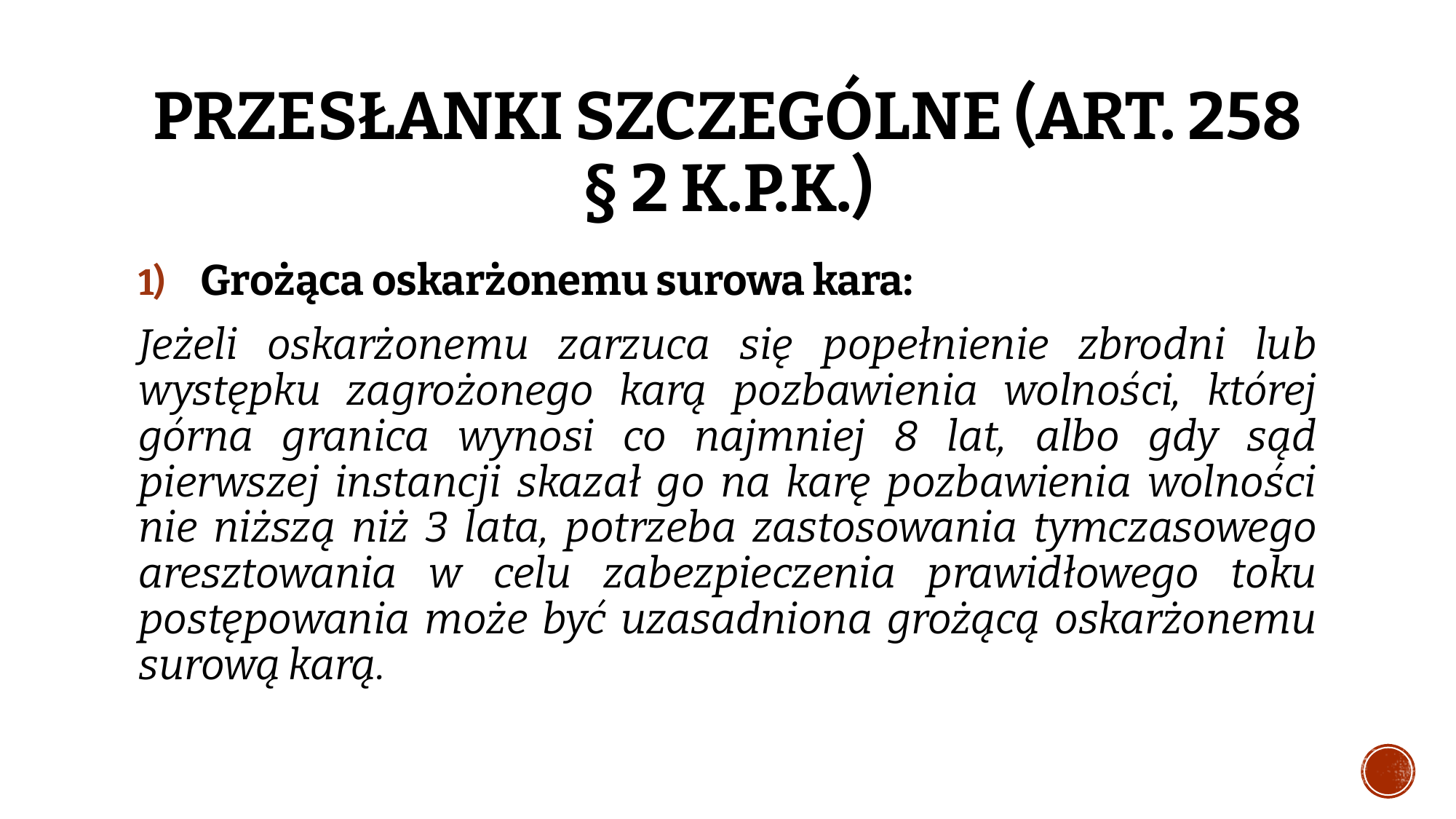

# Przesłanki szczególne (art. 258 § 2 k.p.k.)
Grożąca oskarżonemu surowa kara:
Jeżeli oskarżonemu zarzuca się popełnienie zbrodni lub występku zagrożonego karą pozbawienia wolności, której górna granica wynosi co najmniej 8 lat, albo gdy sąd pierwszej instancji skazał go na karę pozbawienia wolności nie niższą niż 3 lata, potrzeba zastosowania tymczasowego aresztowania w celu zabezpieczenia prawidłowego toku postępowania może być uzasadniona grożącą oskarżonemu surową karą.